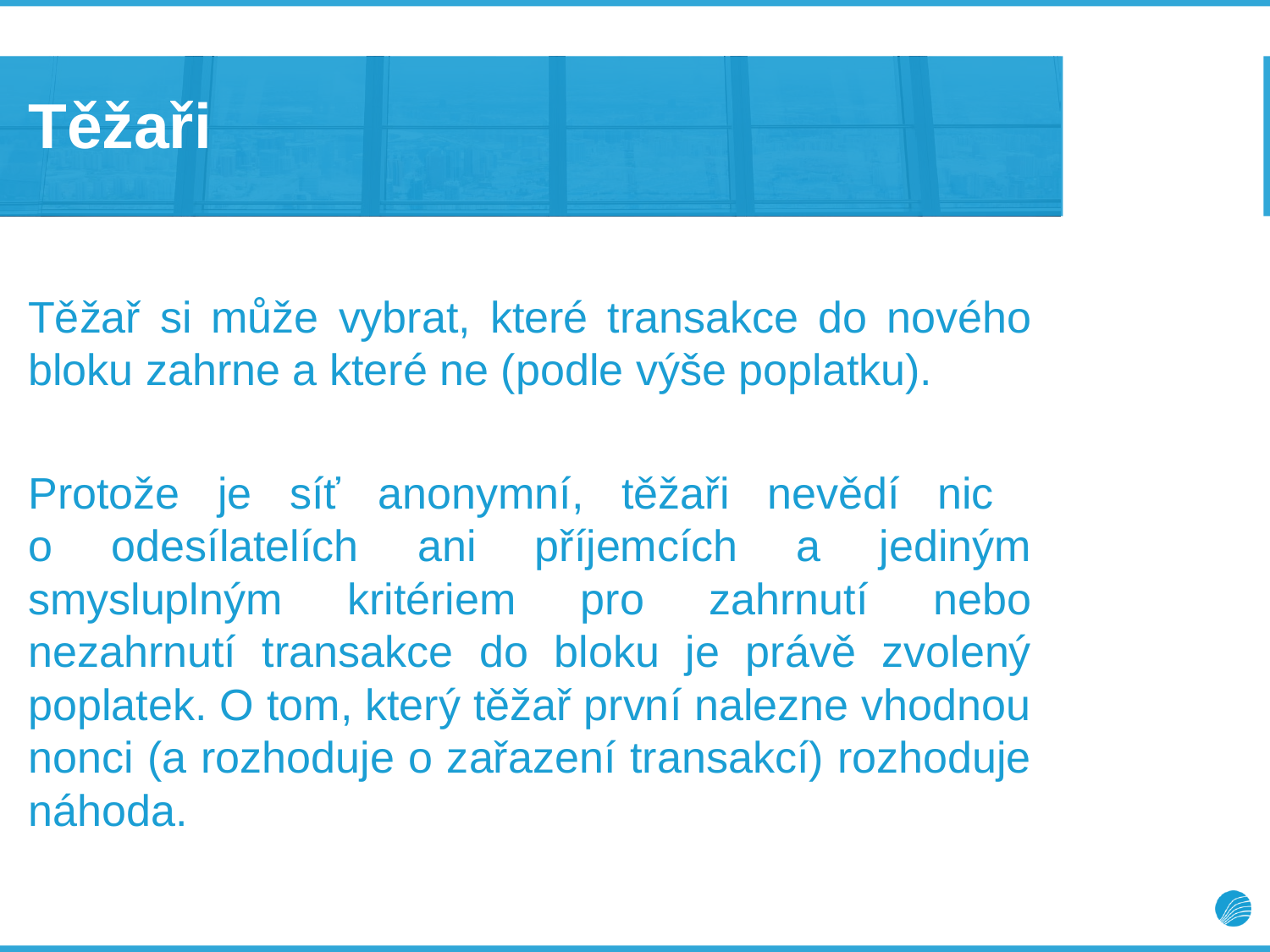

# Těžaři
Těžař si může vybrat, které transakce do nového bloku zahrne a které ne (podle výše poplatku).

Protože je síť anonymní, těžaři nevědí nic
o odesílatelích ani příjemcích a jediným smysluplným kritériem pro zahrnutí nebo nezahrnutí transakce do bloku je právě zvolený poplatek. O tom, který těžař první nalezne vhodnou nonci (a rozhoduje o zařazení transakcí) rozhoduje náhoda.